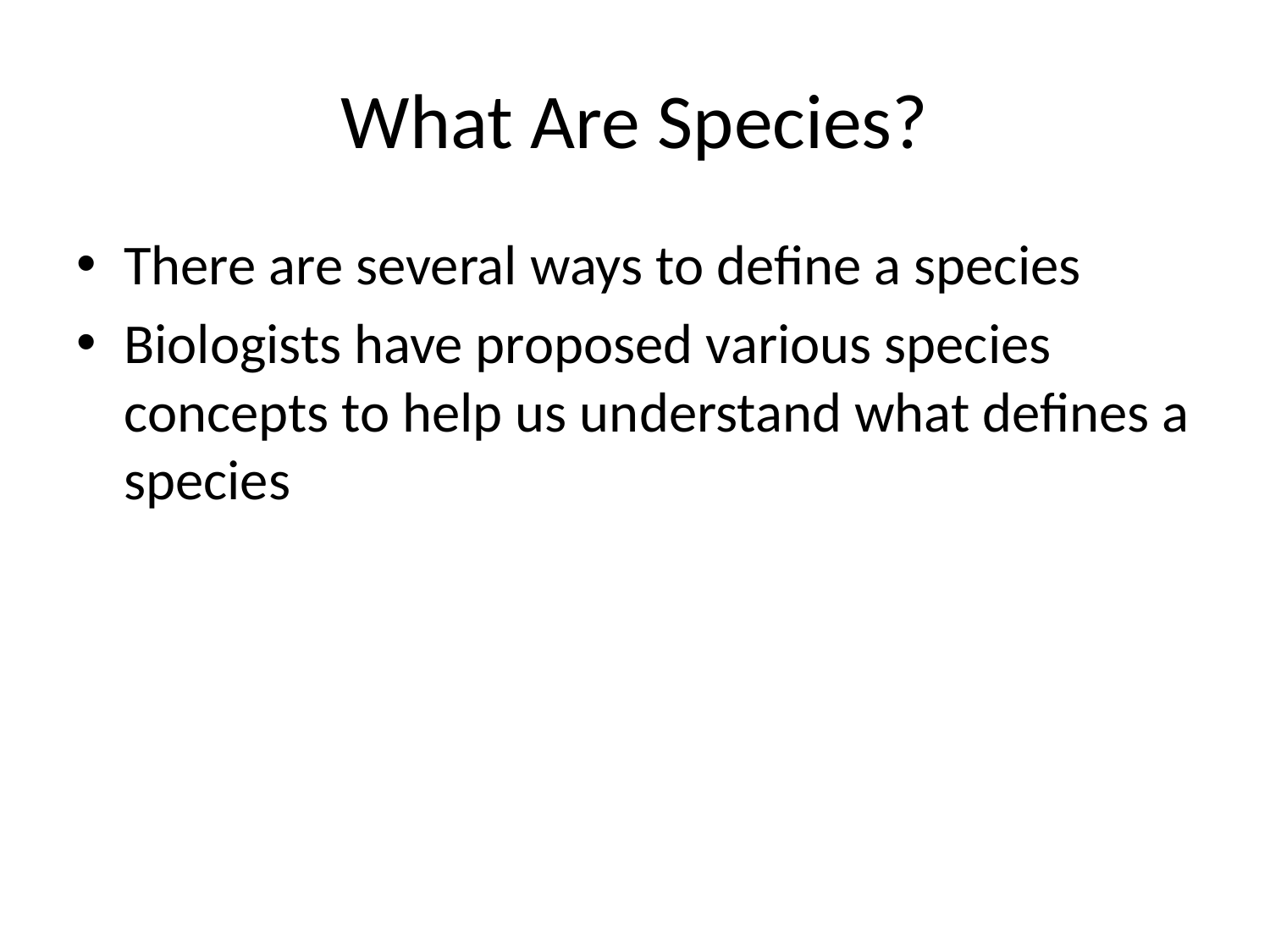

# What Are Species?
There are several ways to define a species
Biologists have proposed various species concepts to help us understand what defines a species